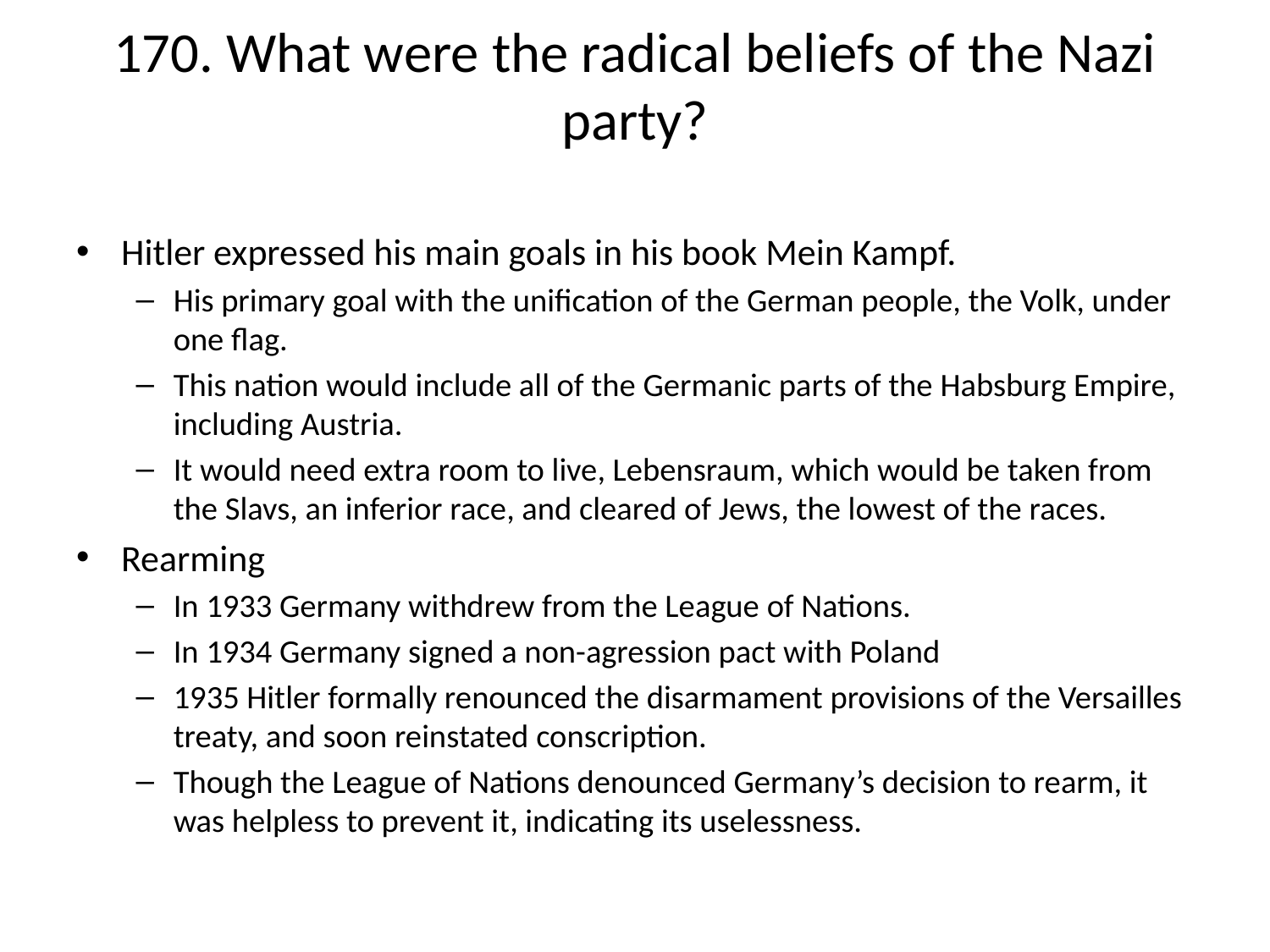

# 170. What were the radical beliefs of the Nazi party?
Hitler expressed his main goals in his book Mein Kampf.
His primary goal with the unification of the German people, the Volk, under one flag.
This nation would include all of the Germanic parts of the Habsburg Empire, including Austria.
It would need extra room to live, Lebensraum, which would be taken from the Slavs, an inferior race, and cleared of Jews, the lowest of the races.
Rearming
In 1933 Germany withdrew from the League of Nations.
In 1934 Germany signed a non-agression pact with Poland
1935 Hitler formally renounced the disarmament provisions of the Versailles treaty, and soon reinstated conscription.
Though the League of Nations denounced Germany’s decision to rearm, it was helpless to prevent it, indicating its uselessness.